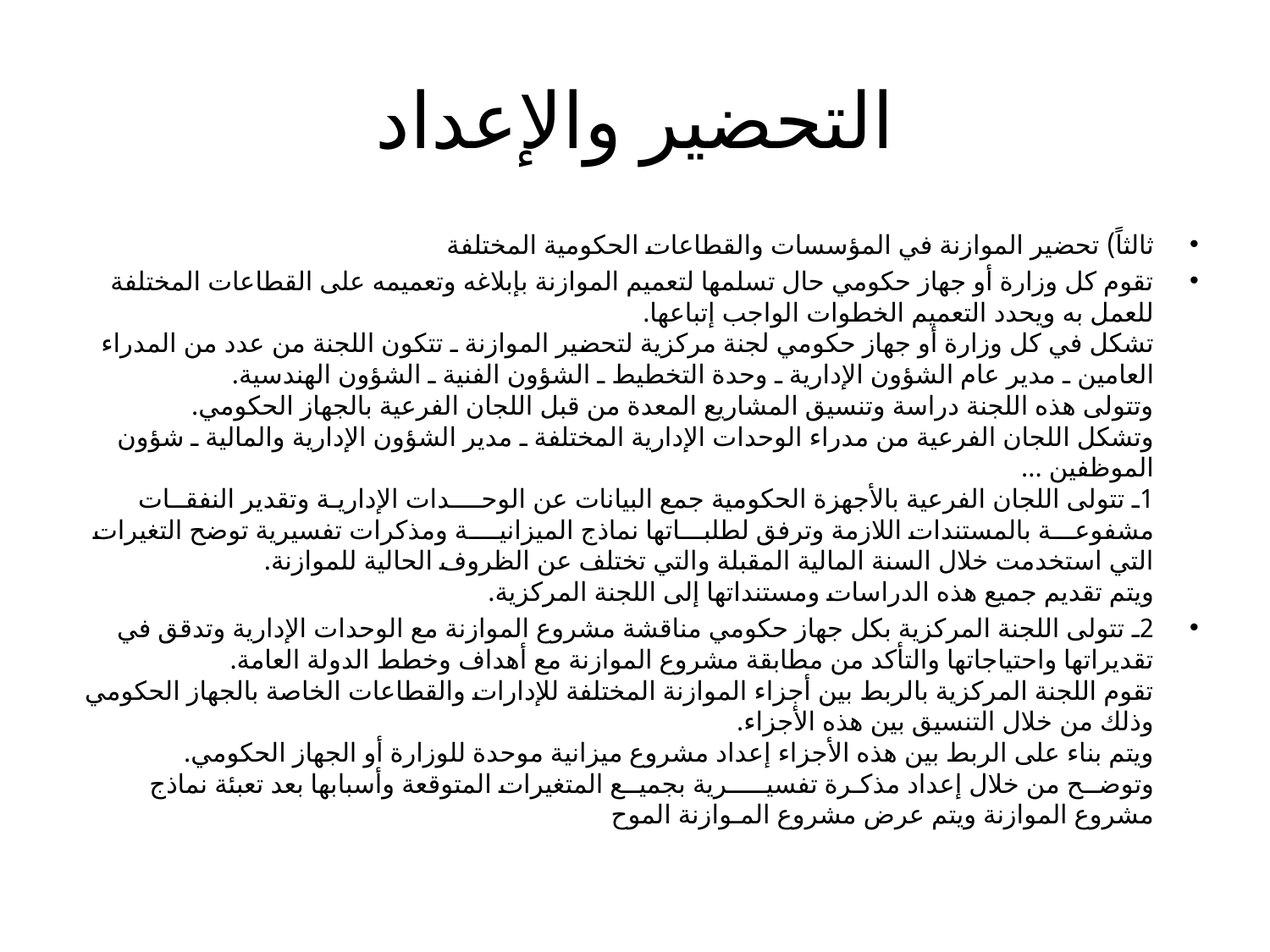

# التحضير والإعداد
ثالثاً) تحضير الموازنة في المؤسسات والقطاعات الحكومية المختلفة
تقوم كل وزارة أو جهاز حكومي حال تسلمها لتعميم الموازنة بإبلاغه وتعميمه على القطاعات المختلفة للعمل به ويحدد التعميم الخطوات الواجب إتباعها.
تشكل في كل وزارة أو جهاز حكومي لجنة مركزية لتحضير الموازنة ـ تتكون اللجنة من عدد من المدراء العامين ـ مدير عام الشؤون الإدارية ـ وحدة التخطيط ـ الشؤون الفنية ـ الشؤون الهندسية.
وتتولى هذه اللجنة دراسة وتنسيق المشاريع المعدة من قبل اللجان الفرعية بالجهاز الحكومي.
وتشكل اللجان الفرعية من مدراء الوحدات الإدارية المختلفة ـ مدير الشؤون الإدارية والمالية ـ شؤون الموظفين ...
1ـ تتولى اللجان الفرعية بالأجهزة الحكومية جمع البيانات عن الوحــــدات الإداريـة وتقدير النفقــات مشفوعـــة بالمستندات اللازمة وترفق لطلبـــاتها نماذج الميزانيــــة ومذكرات تفسيرية توضح التغيرات التي استخدمت خلال السنة المالية المقبلة والتي تختلف عن الظروف الحالية للموازنة.
ويتم تقديم جميع هذه الدراسات ومستنداتها إلى اللجنة المركزية.
2ـ تتولى اللجنة المركزية بكل جهاز حكومي مناقشة مشروع الموازنة مع الوحدات الإدارية وتدقق في تقديراتها واحتياجاتها والتأكد من مطابقة مشروع الموازنة مع أهداف وخطط الدولة العامة.
تقوم اللجنة المركزية بالربط بين أجزاء الموازنة المختلفة للإدارات والقطاعات الخاصة بالجهاز الحكومي وذلك من خلال التنسيق بين هذه الأجزاء.
ويتم بناء على الربط بين هذه الأجزاء إعداد مشروع ميزانية موحدة للوزارة أو الجهاز الحكومي.
وتوضــح من خلال إعداد مذكـرة تفسيـــــرية بجميــع المتغيرات المتوقعة وأسبابها بعد تعبئة نماذج مشروع الموازنة ويتم عرض مشروع المـوازنة الموح